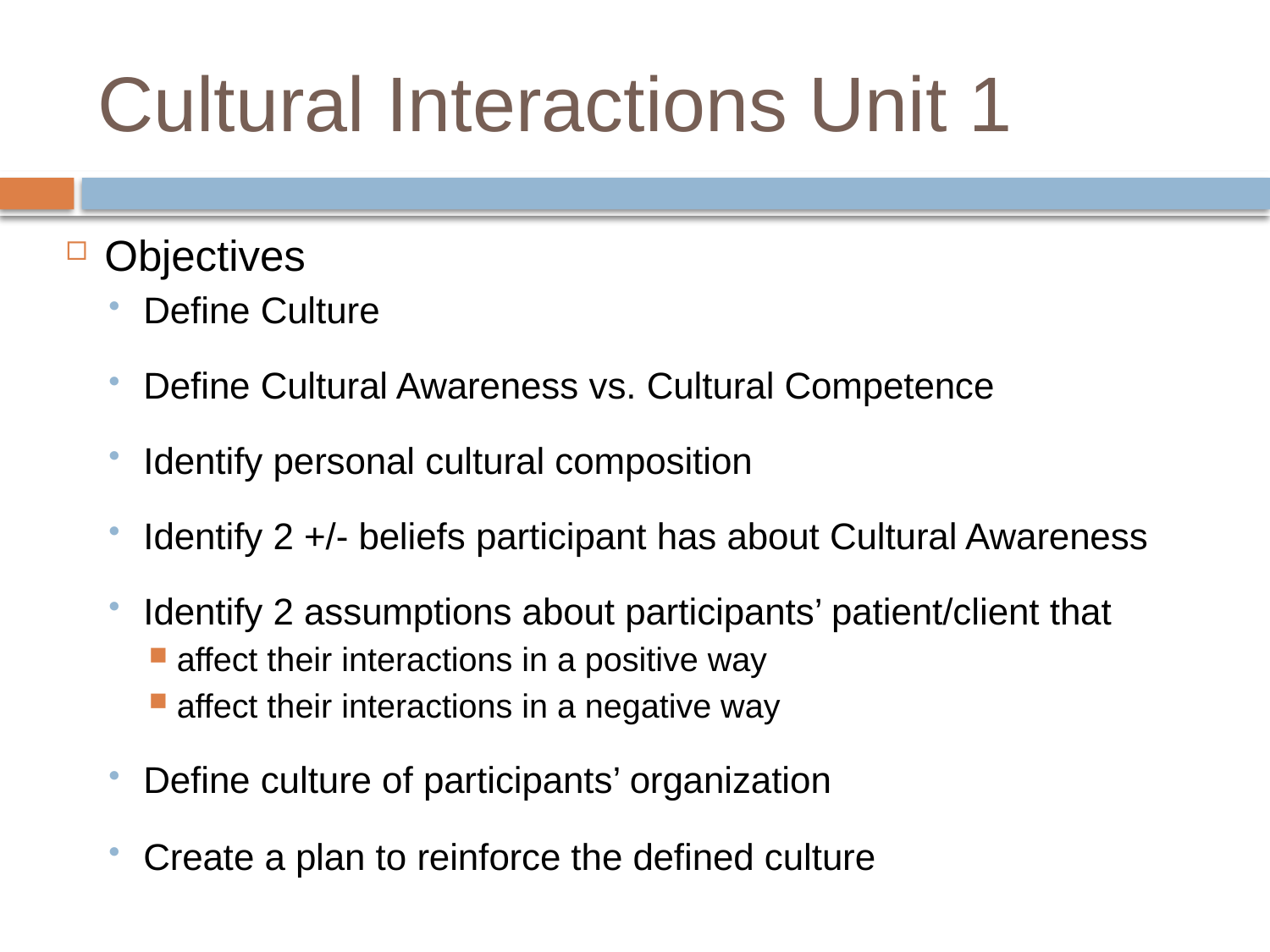

# Cultural Interactions Unit 1
Objectives
Define Culture

Define Cultural Awareness vs. Cultural Competence

Identify personal cultural composition

Identify 2 +/- beliefs participant has about Cultural Awareness

Identify 2 assumptions about participants’ patient/client that
affect their interactions in a positive way
affect their interactions in a negative way

Define culture of participants’ organization

Create a plan to reinforce the defined culture